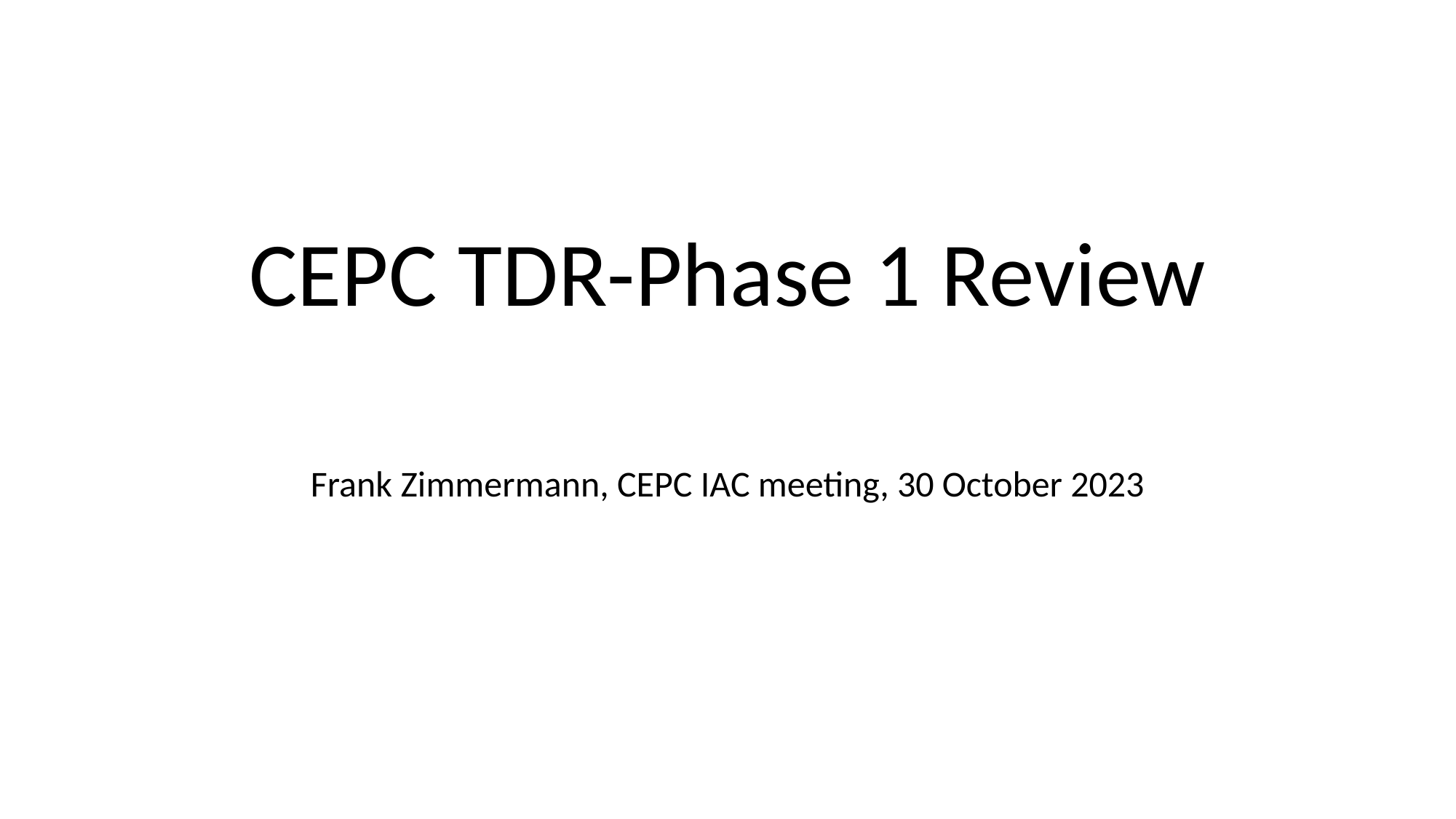

# CEPC TDR-Phase 1 Review
Frank Zimmermann, CEPC IAC meeting, 30 October 2023